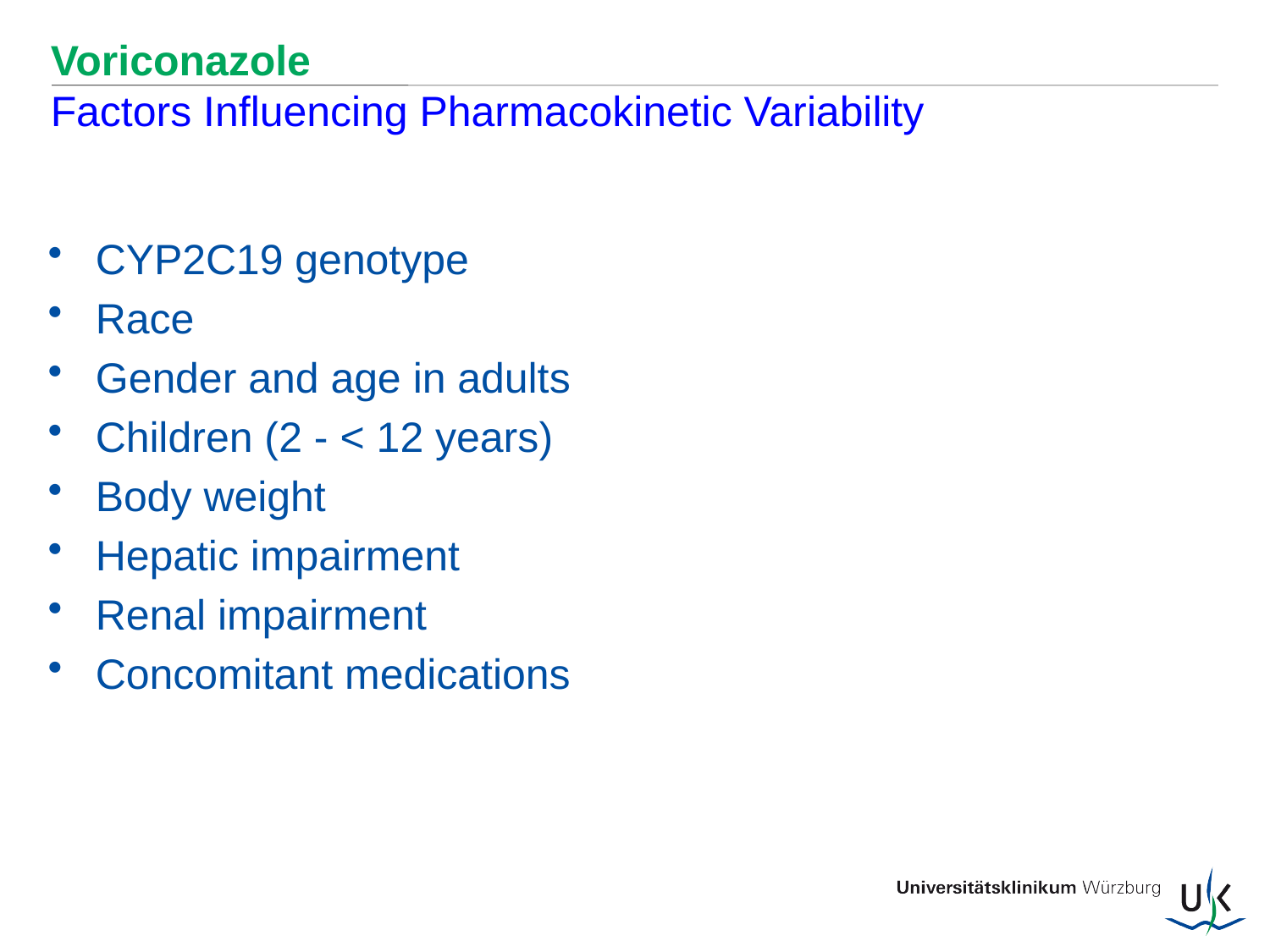

# Voriconazole Factors Influencing Pharmacokinetic Variability
CYP2C19 genotype
Race
Gender and age in adults
Children (2 - < 12 years)
Body weight
Hepatic impairment
Renal impairment
Concomitant medications